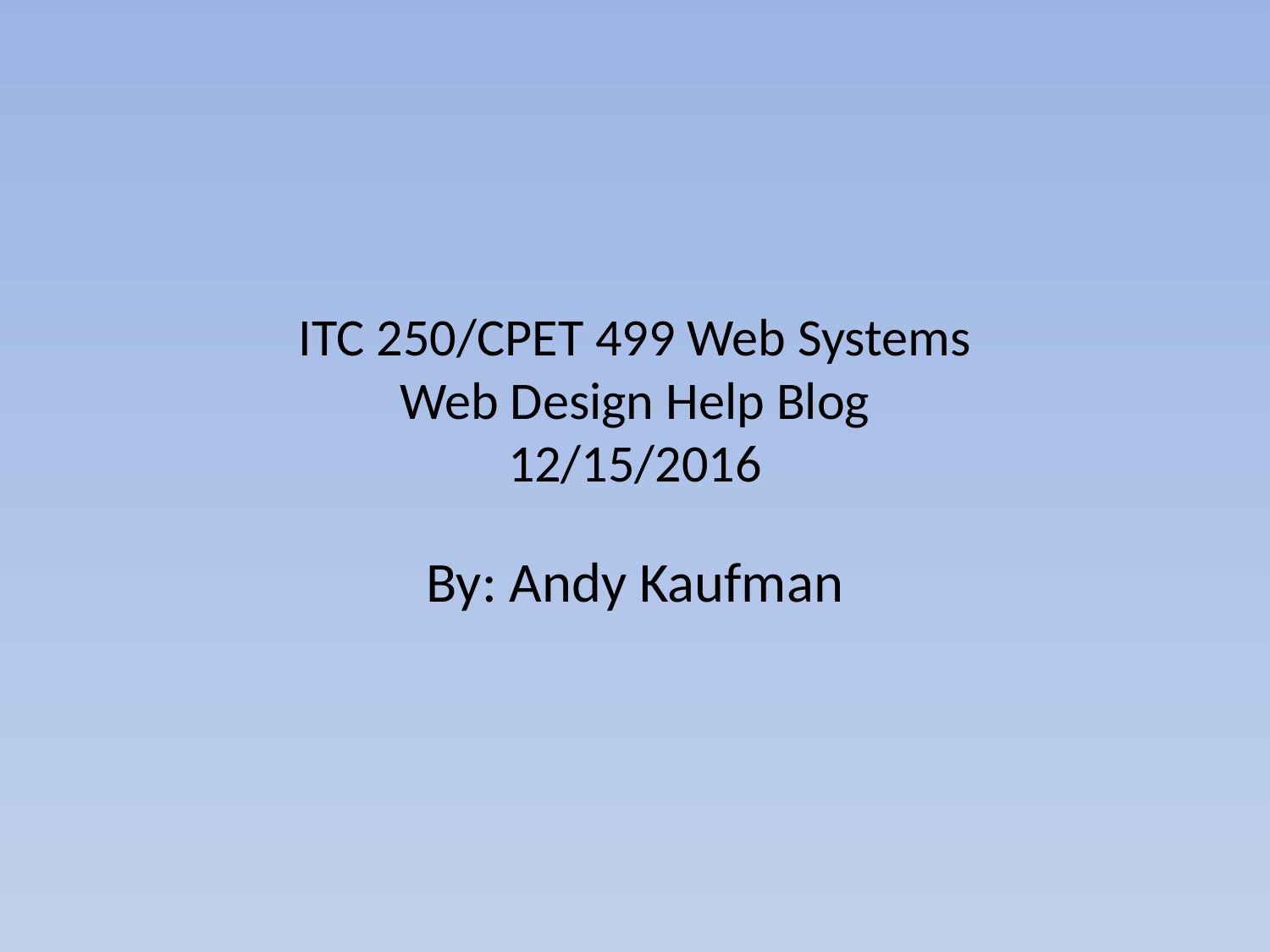

# ITC 250/CPET 499 Web Systems Web Design Help Blog 12/15/2016
By: Andy Kaufman